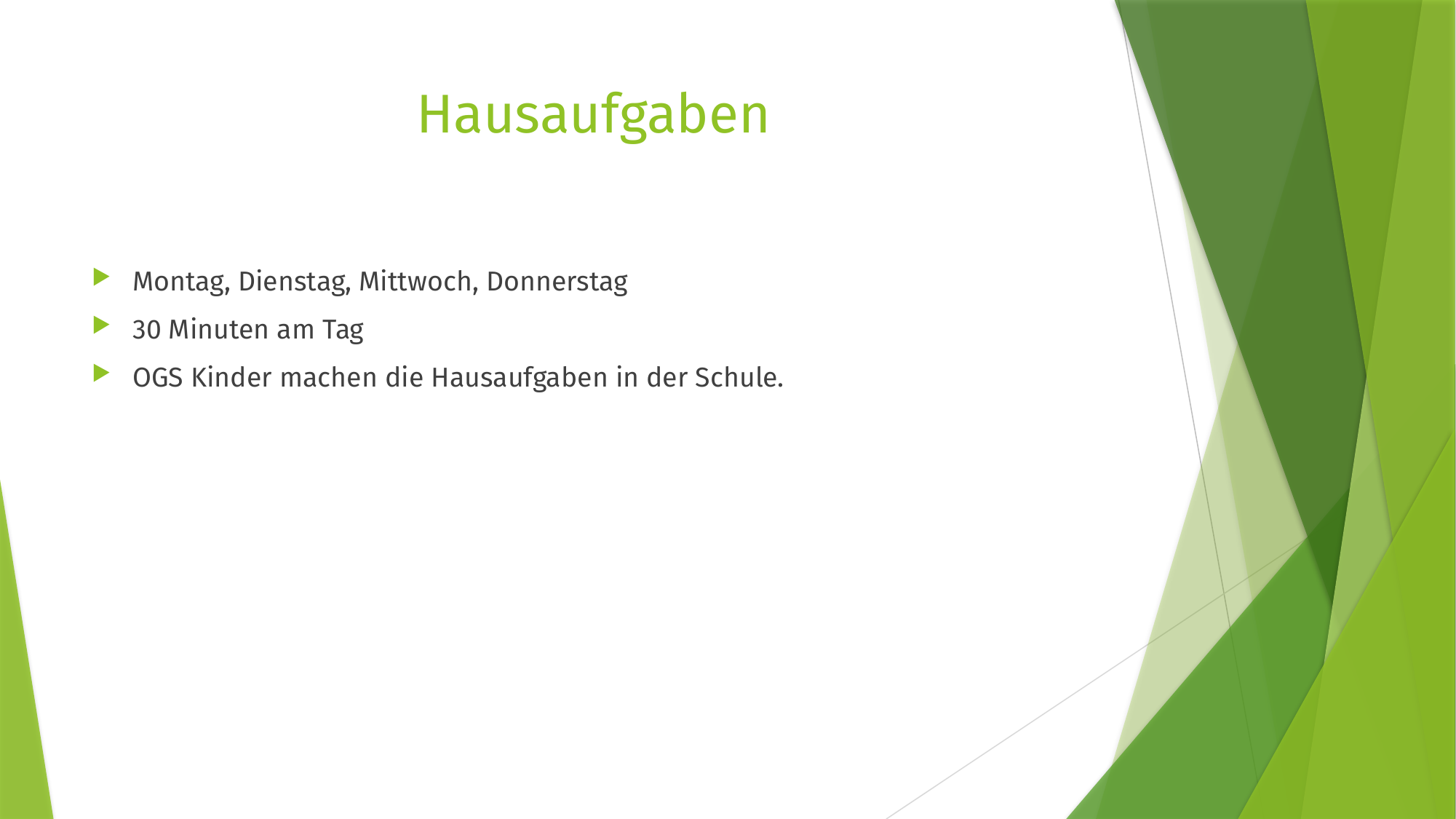

# Hausaufgaben
Montag, Dienstag, Mittwoch, Donnerstag
30 Minuten am Tag
OGS Kinder machen die Hausaufgaben in der Schule.